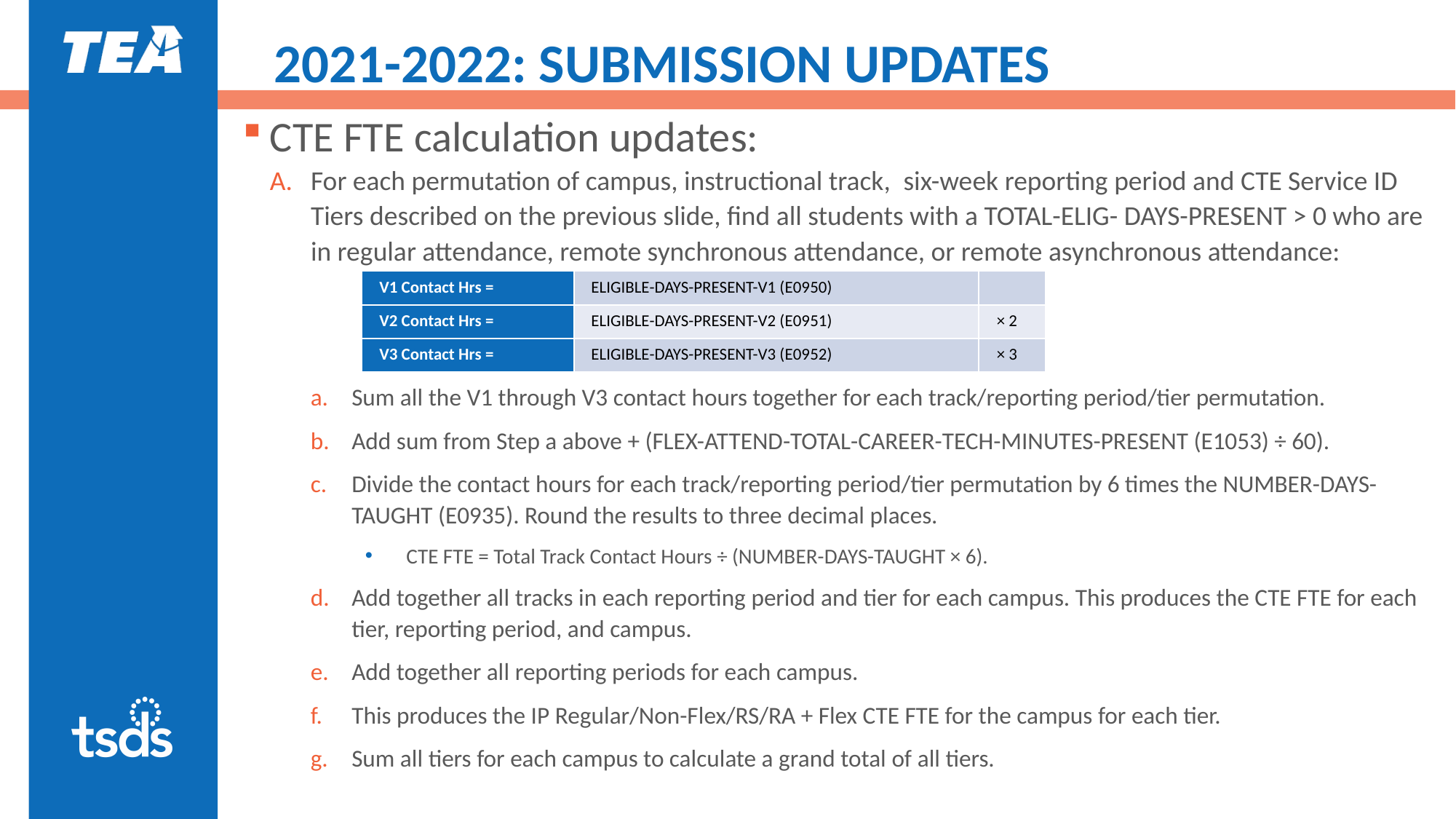

# 2021-2022: SUBMISSION UPDATES
CTE FTE calculation updates:
For each permutation of campus, instructional track,  six-week reporting period and CTE Service ID Tiers described on the previous slide, find all students with a TOTAL-ELIG- DAYS-PRESENT > 0 who are in regular attendance, remote synchronous attendance, or remote asynchronous attendance:

Sum all the V1 through V3 contact hours together for each track/reporting period/tier permutation.
Add sum from Step a above + (FLEX-ATTEND-TOTAL-CAREER-TECH-MINUTES-PRESENT (E1053) ÷ 60).
Divide the contact hours for each track/reporting period/tier permutation by 6 times the NUMBER-DAYS-TAUGHT (E0935). Round the results to three decimal places.
CTE FTE = Total Track Contact Hours ÷ (NUMBER-DAYS-TAUGHT × 6).
Add together all tracks in each reporting period and tier for each campus. This produces the CTE FTE for each tier, reporting period, and campus.
Add together all reporting periods for each campus.
This produces the IP Regular/Non-Flex/RS/RA + Flex CTE FTE for the campus for each tier.
Sum all tiers for each campus to calculate a grand total of all tiers.

| V1 Contact Hrs = | ELIGIBLE-DAYS-PRESENT-V1 (E0950) |  |
| --- | --- | --- |
| V2 Contact Hrs = | ELIGIBLE-DAYS-PRESENT-V2 (E0951) | × 2 |
| V3 Contact Hrs = | ELIGIBLE-DAYS-PRESENT-V3 (E0952) | × 3 |